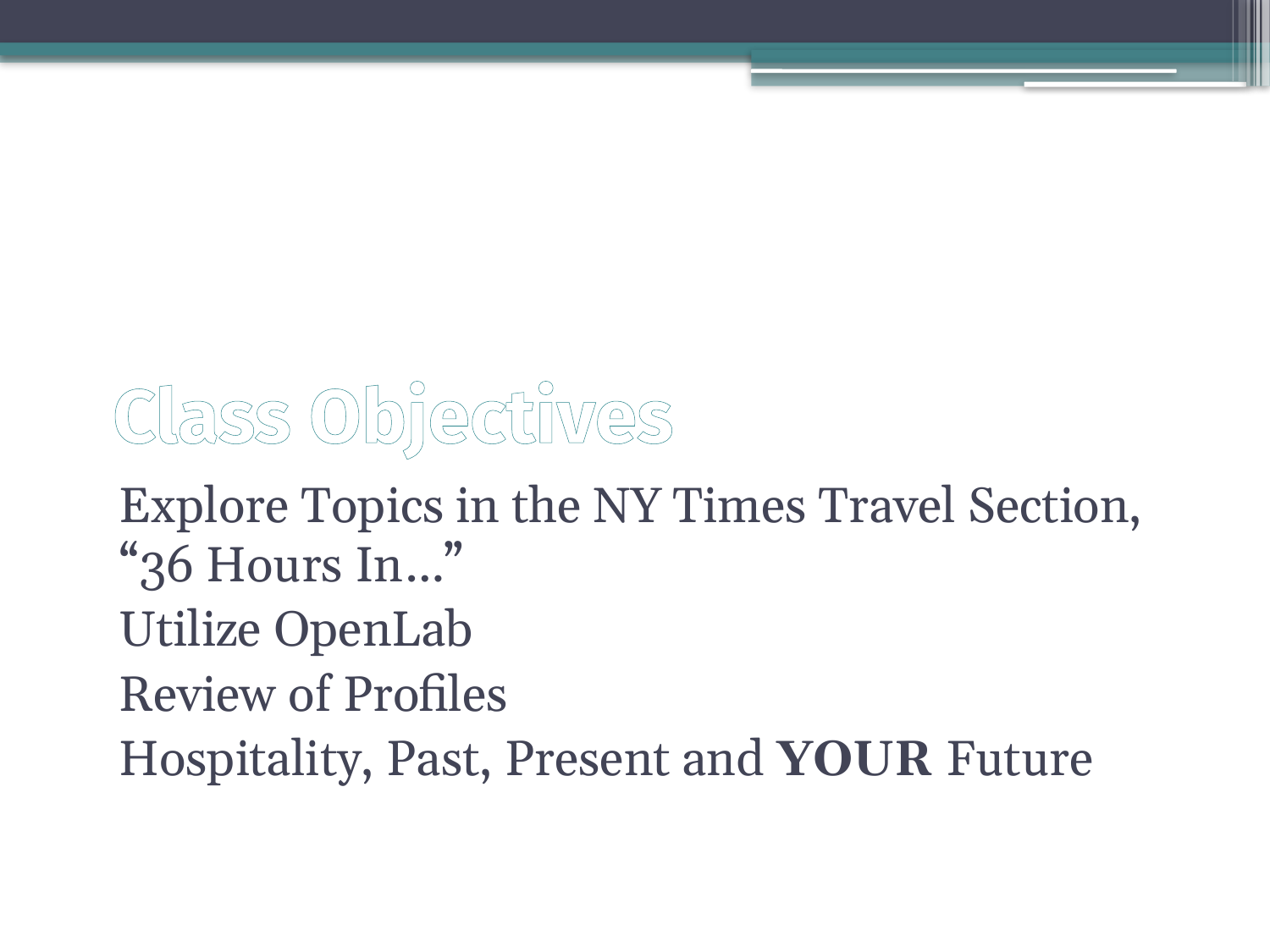

# Class Objectives
Explore Topics in the NY Times Travel Section, “36 Hours In…”
Utilize OpenLab
Review of Profiles
Hospitality, Past, Present and YOUR Future